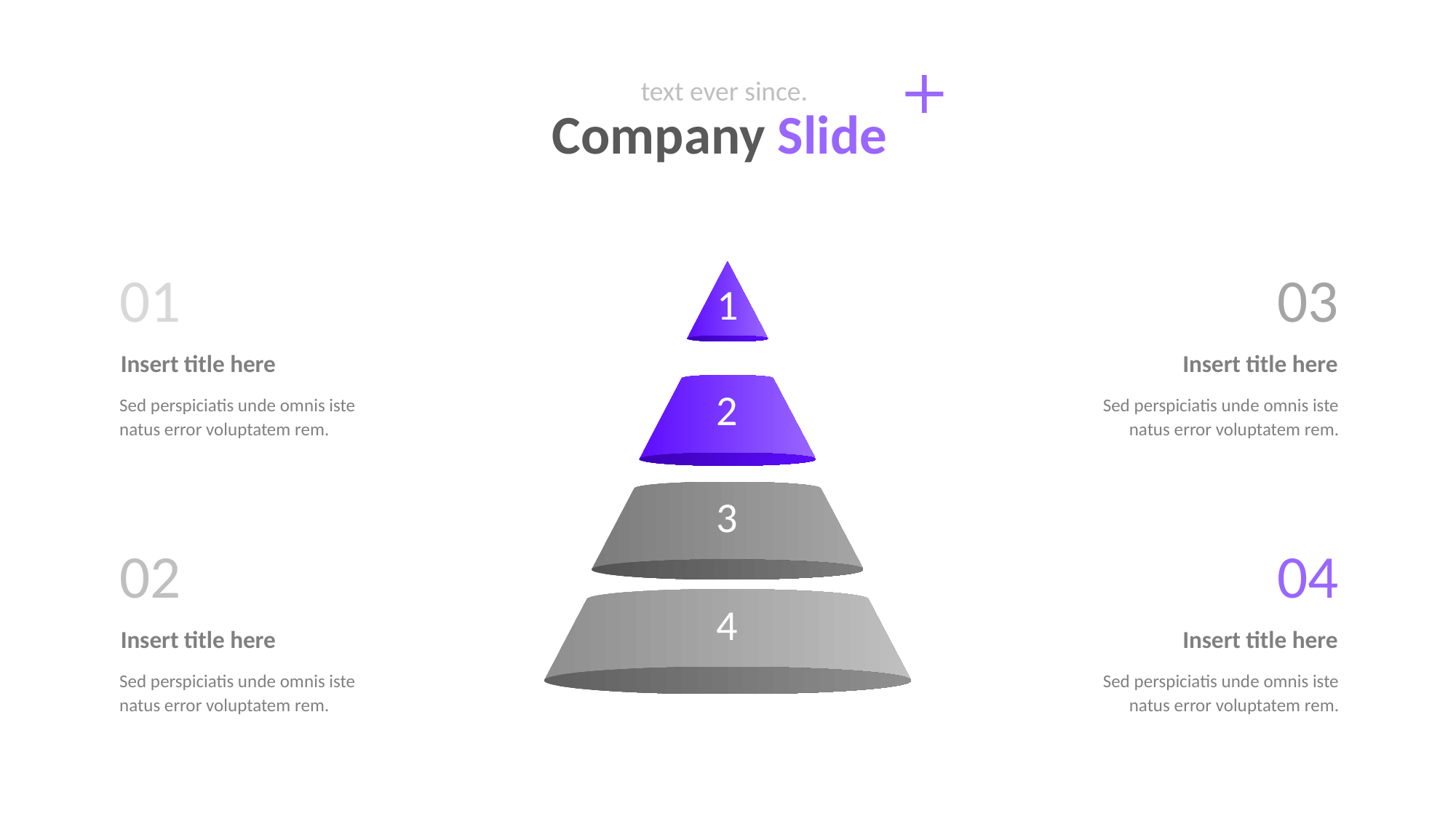

text ever since.

Company Slide
01
03

1
Insert title here
Insert title here
2
Sed perspiciatis unde omnis iste natus error voluptatem rem.
Sed perspiciatis unde omnis iste natus error voluptatem rem.
3
02
04
4
Insert title here
Insert title here
Sed perspiciatis unde omnis iste natus error voluptatem rem.
Sed perspiciatis unde omnis iste natus error voluptatem rem.